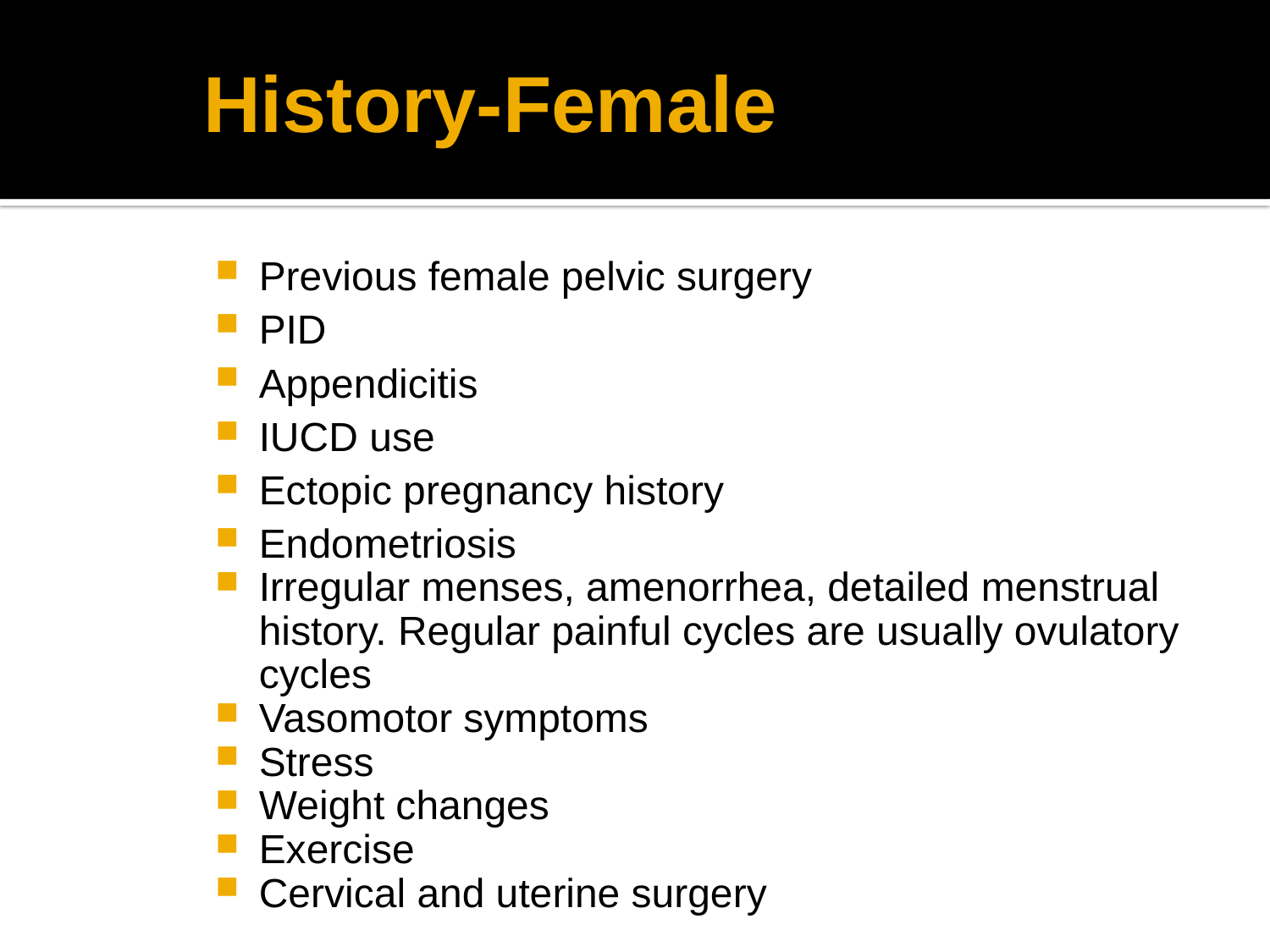

# History-Female
Previous female pelvic surgery
PID
Appendicitis
IUCD use
Ectopic pregnancy history
Endometriosis
Irregular menses, amenorrhea, detailed menstrual history. Regular painful cycles are usually ovulatory cycles
Vasomotor symptoms
Stress
Weight changes
Exercise
Cervical and uterine surgery